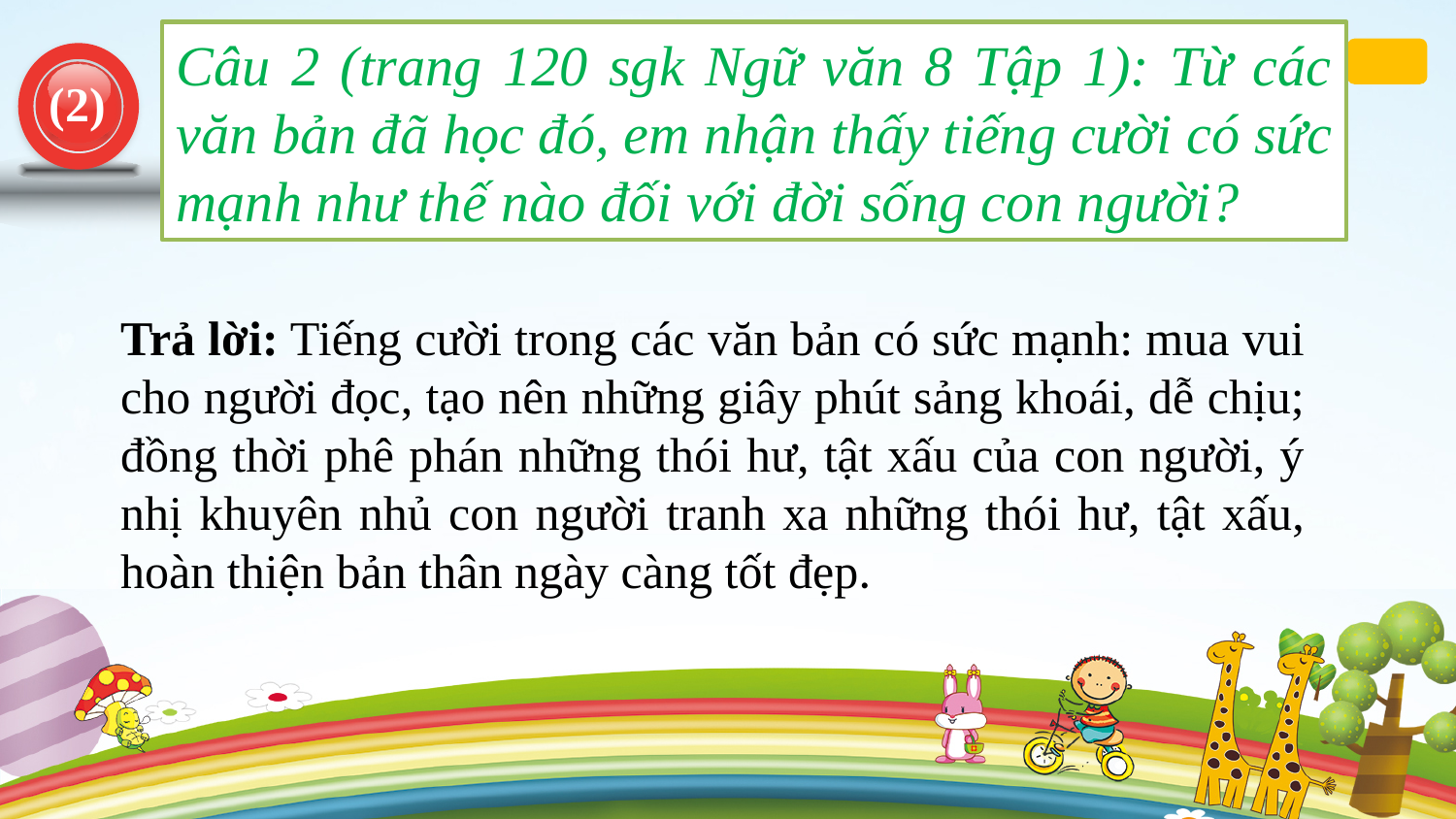

Câu 2 (trang 120 sgk Ngữ văn 8 Tập 1): Từ các văn bản đã học đó, em nhận thấy tiếng cười có sức mạnh như thế nào đối với đời sống con người?

(2)

Trả lời: Tiếng cười trong các văn bản có sức mạnh: mua vui cho người đọc, tạo nên những giây phút sảng khoái, dễ chịu; đồng thời phê phán những thói hư, tật xấu của con người, ý nhị khuyên nhủ con người tranh xa những thói hư, tật xấu, hoàn thiện bản thân ngày càng tốt đẹp.